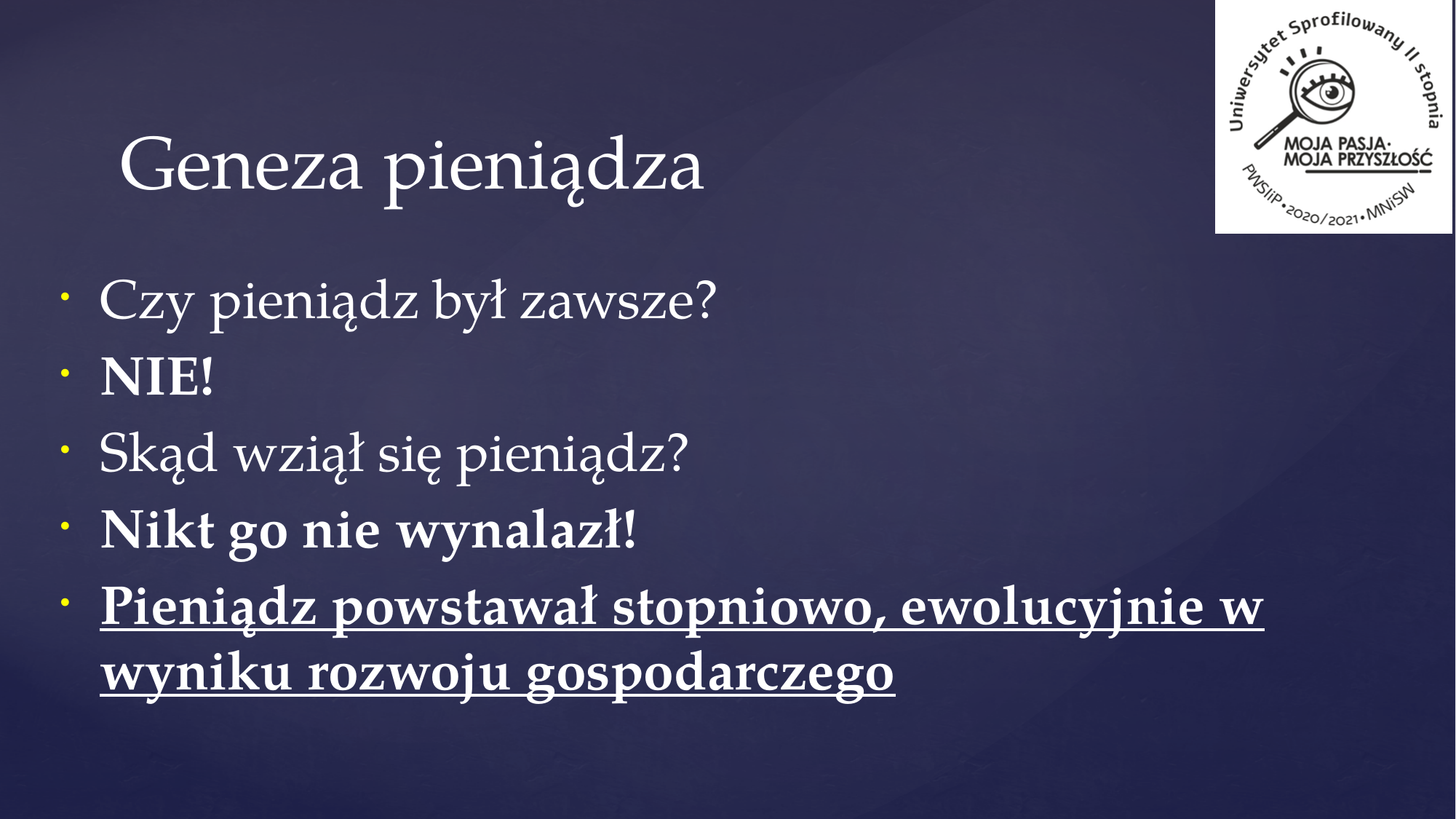

# Geneza pieniądza
Czy pieniądz był zawsze?
NIE!
Skąd wziął się pieniądz?
Nikt go nie wynalazł!
Pieniądz powstawał stopniowo, ewolucyjnie w wyniku rozwoju gospodarczego